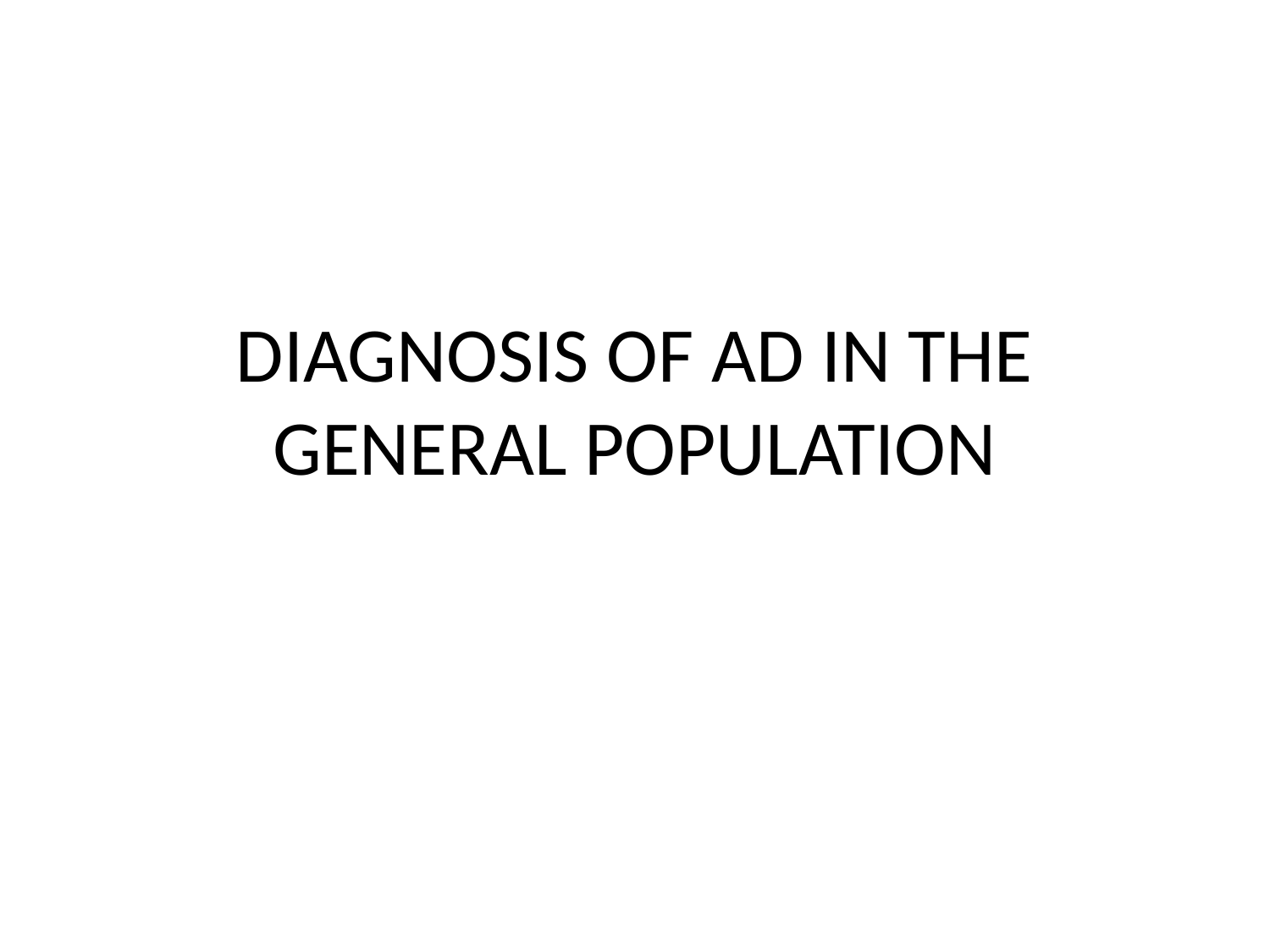

# DIAGNOSIS OF AD IN THE GENERAL POPULATION